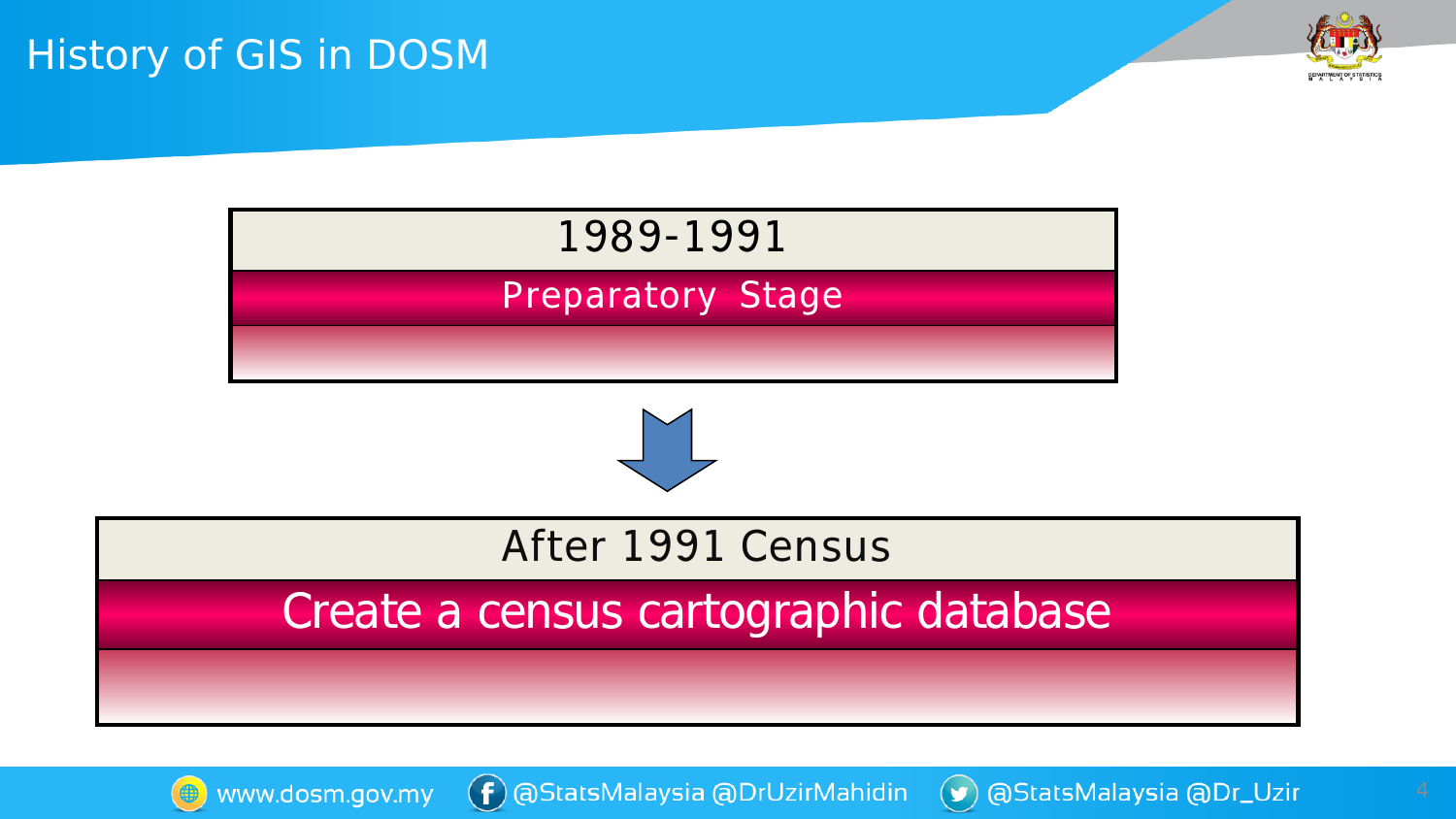

# History of GIS in DOSM
| 1989-1991 |
| --- |
| Preparatory Stage |
|  |

| After 1991 Census |
| --- |
| Create a census cartographic database |
|  |
4